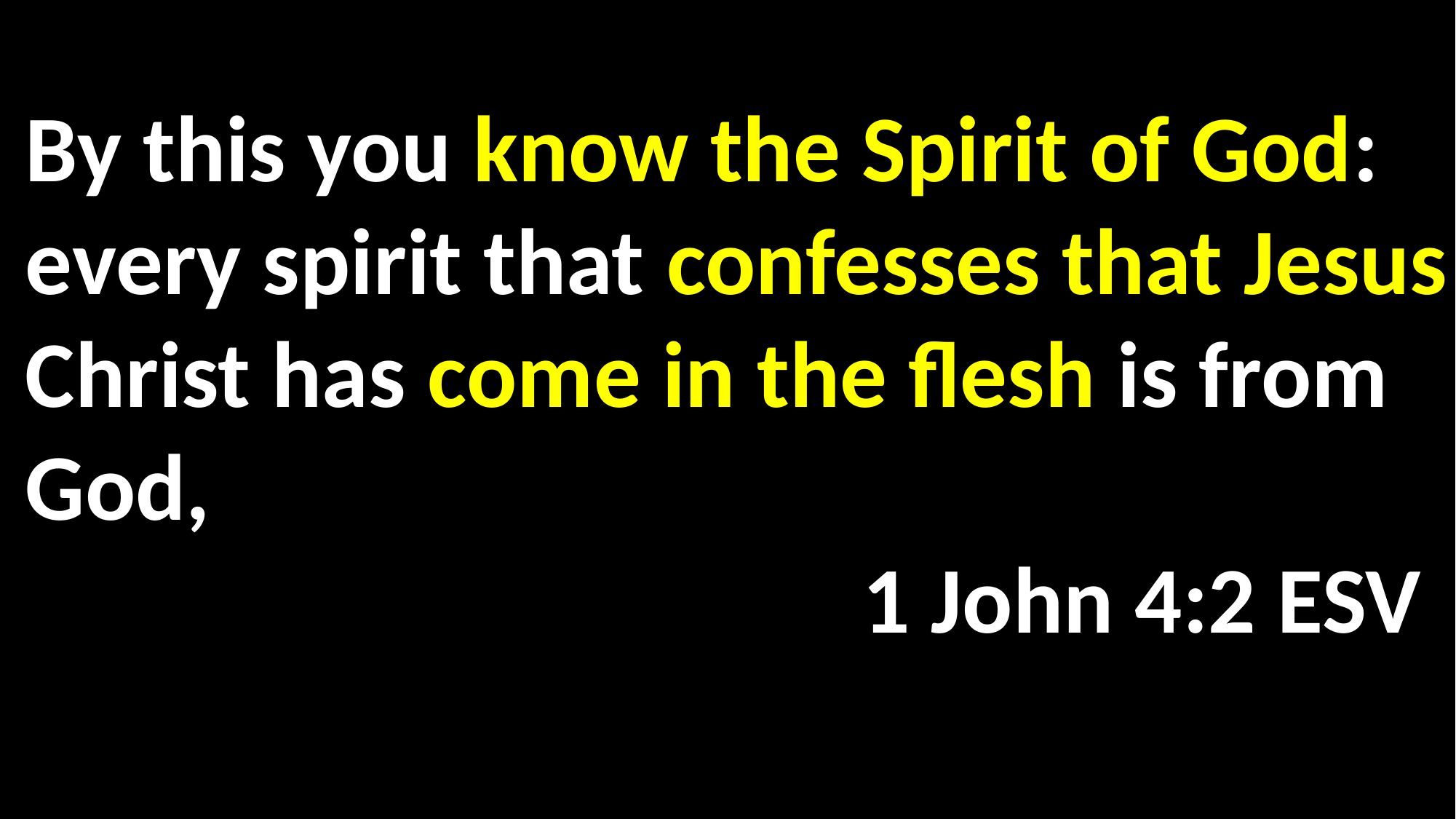

By this you know the Spirit of God: every spirit that confesses that Jesus Christ has come in the flesh is from God,     														                        1 John 4:2 ESV